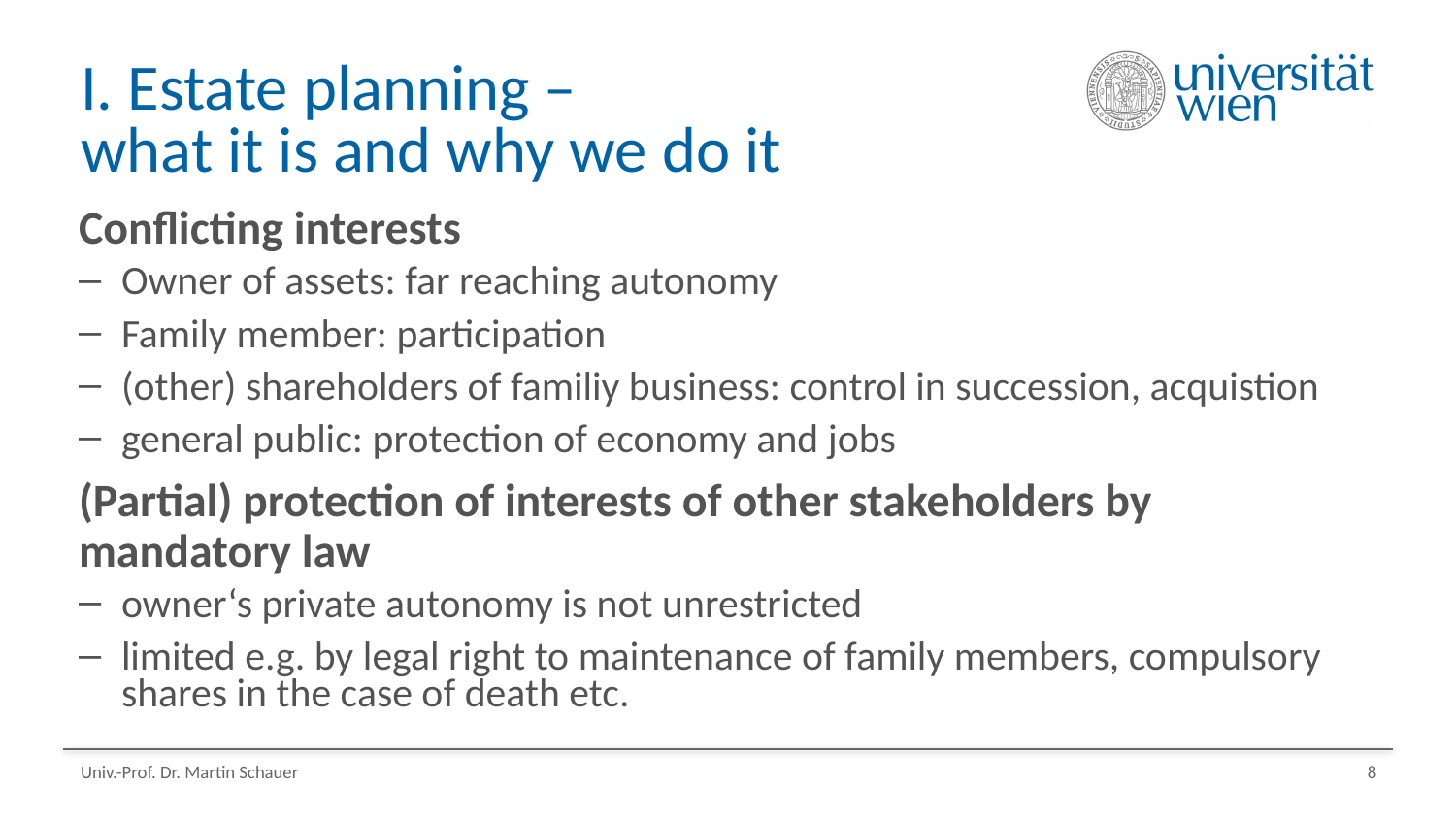

# I. Estate planning – what it is and why we do it
Conflicting interests
Owner of assets: far reaching autonomy
Family member: participation
(other) shareholders of familiy business: control in succession, acquistion
general public: protection of economy and jobs
(Partial) protection of interests of other stakeholders by mandatory law
owner‘s private autonomy is not unrestricted
limited e.g. by legal right to maintenance of family members, compulsory shares in the case of death etc.
Univ.-Prof. Dr. Martin Schauer
8